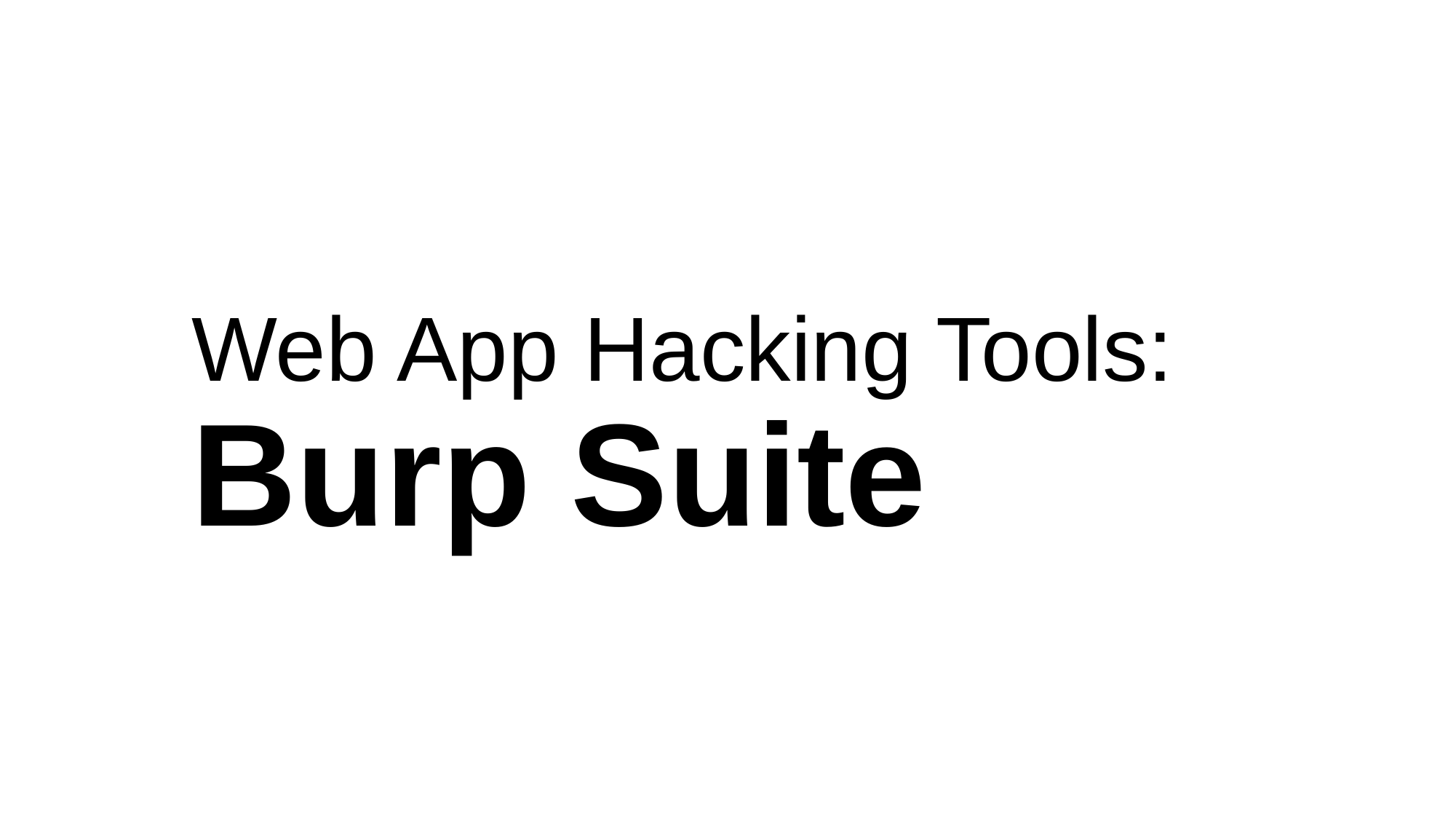

# Web App Hacking Tools: Burp Suite